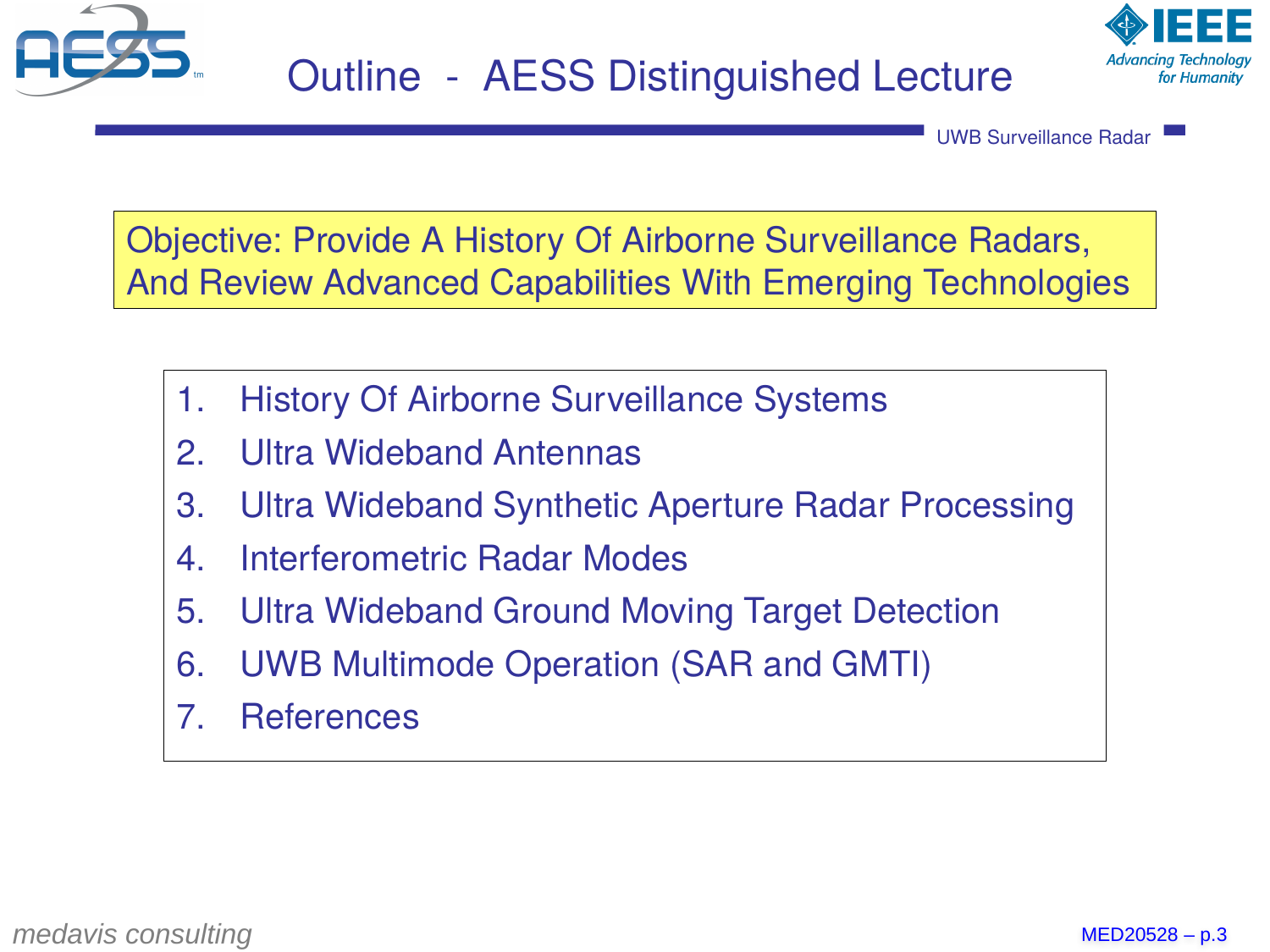

# Outline  -  AESS Distinguished Lecture
Objective: Provide A History Of Airborne Surveillance Radars, And Review Advanced Capabilities With Emerging Technologies
History Of Airborne Surveillance Systems
Ultra Wideband Antennas
Ultra Wideband Synthetic Aperture Radar Processing
Interferometric Radar Modes
Ultra Wideband Ground Moving Target Detection
UWB Multimode Operation (SAR and GMTI)
References